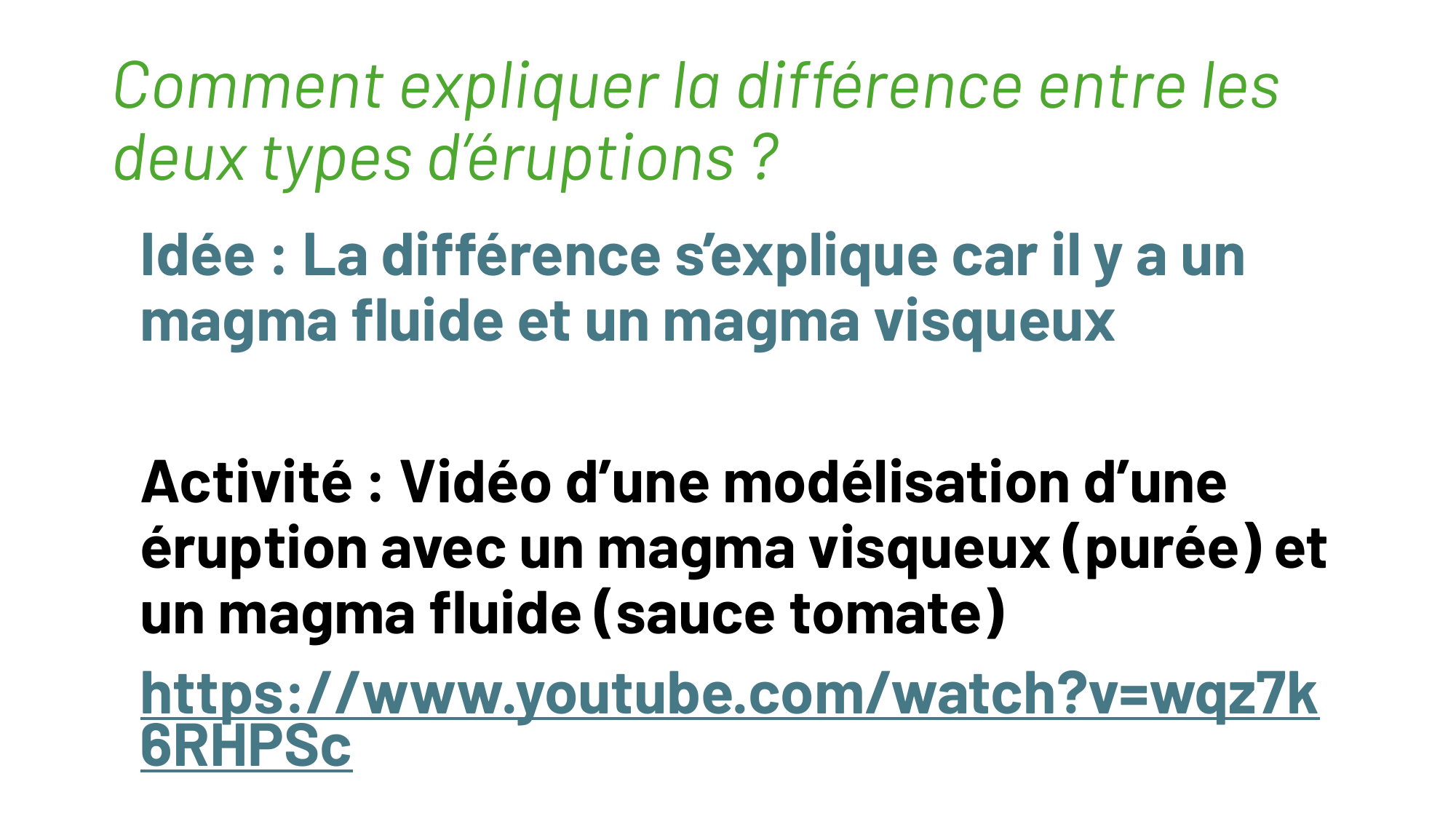

# Comment expliquer la différence entre les deux types d’éruptions ?
Idée : La différence s’explique car il y a un magma fluide et un magma visqueux

Activité : Vidéo d’une modélisation d’une éruption avec un magma visqueux (purée) et un magma fluide (sauce tomate)
https://www.youtube.com/watch?v=wqz7k6RHPSc